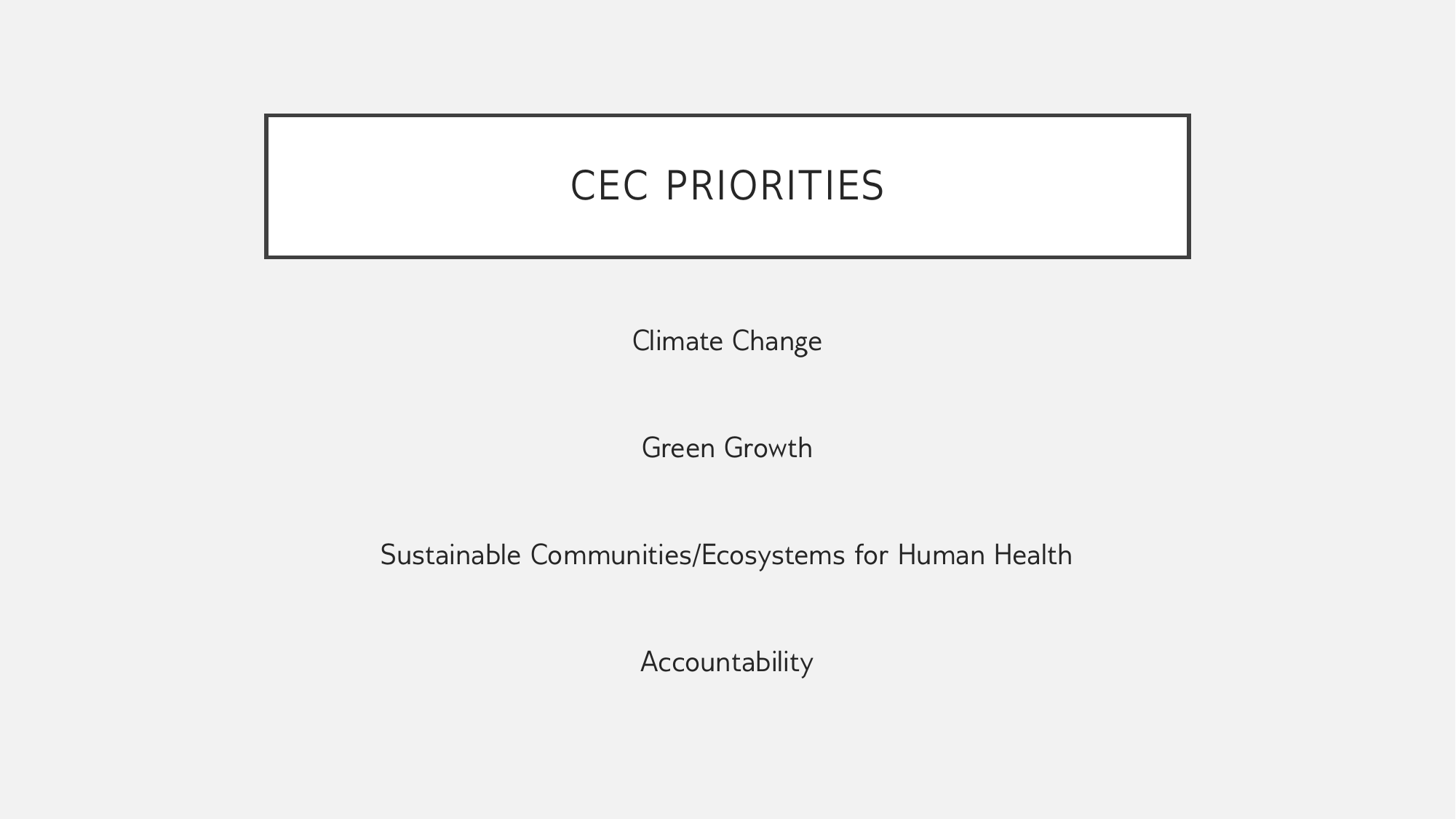

# CEC priorities
Climate Change

Green Growth

Sustainable Communities/Ecosystems for Human Health

Accountability